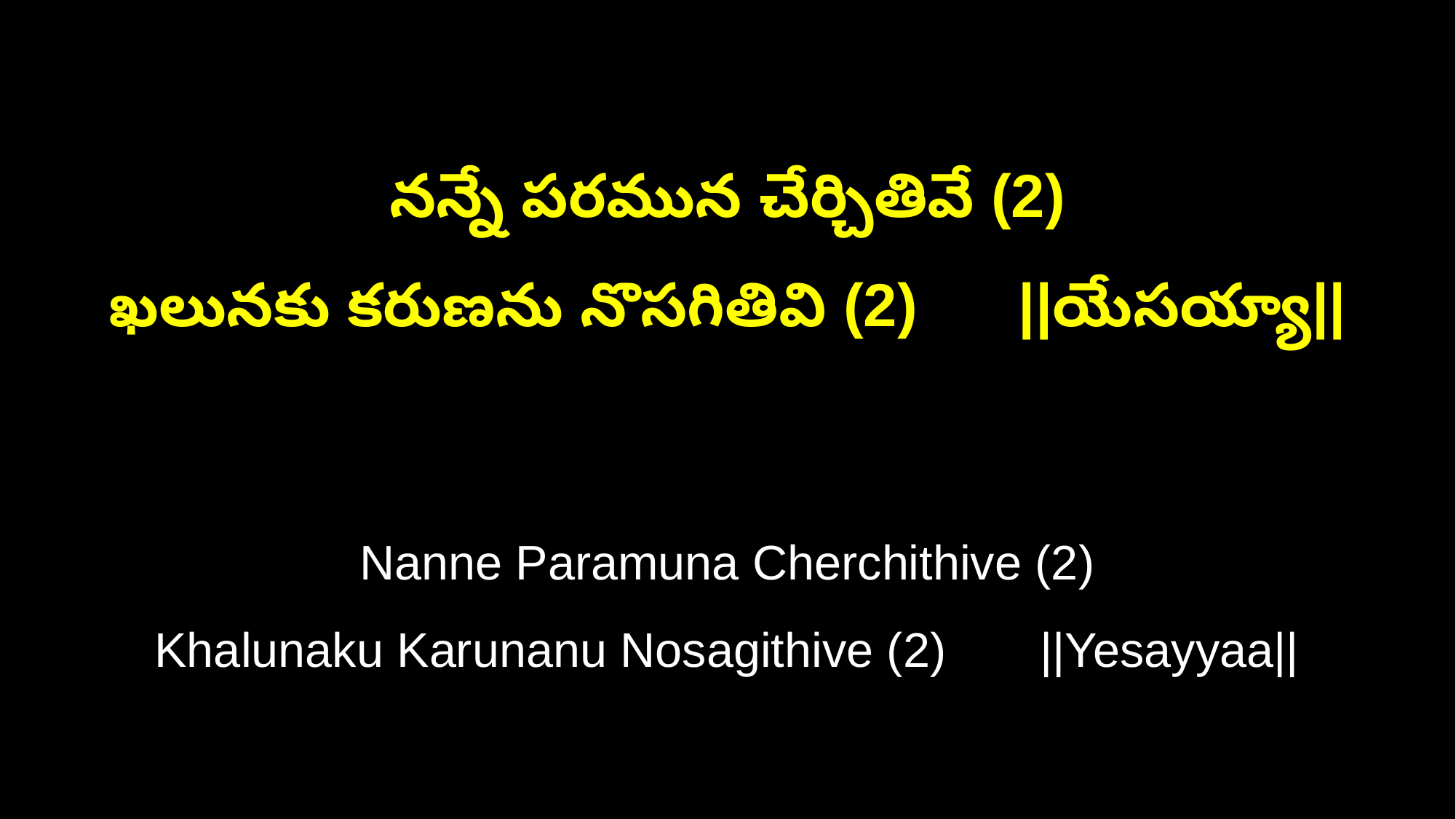

నన్నే పరమున చేర్చితివే (2)
ఖలునకు కరుణను నొసగితివి (2)      ||యేసయ్యా||
Nanne Paramuna Cherchithive (2)
Khalunaku Karunanu Nosagithive (2)       ||Yesayyaa||